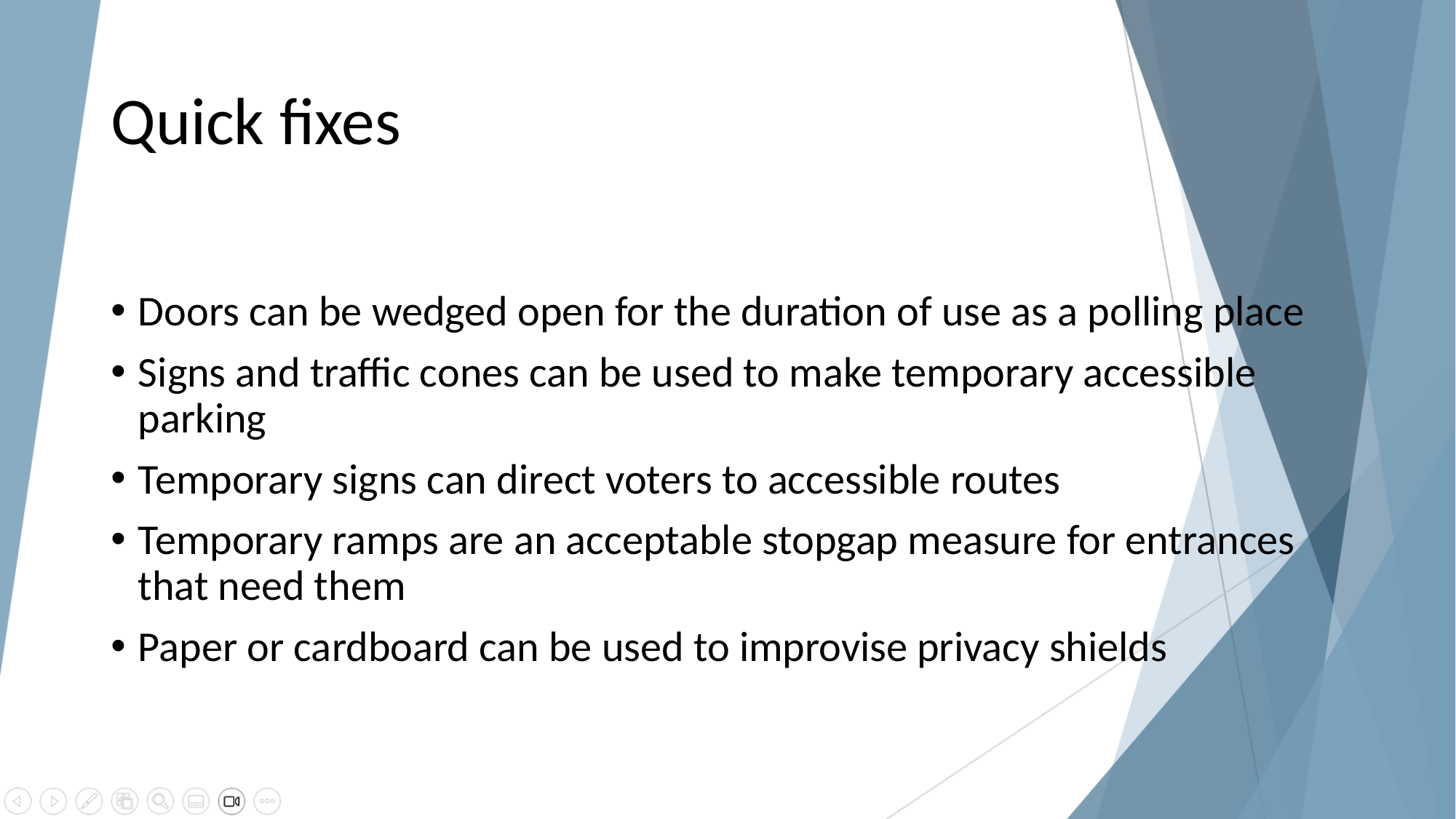

# Quick fixes

Doors can be wedged open for the duration of use as a polling place
Signs and traffic cones can be used to make temporary accessible parking
Temporary signs can direct voters to accessible routes
Temporary ramps are an acceptable stopgap measure for entrances that need them
Paper or cardboard can be used to improvise privacy shields